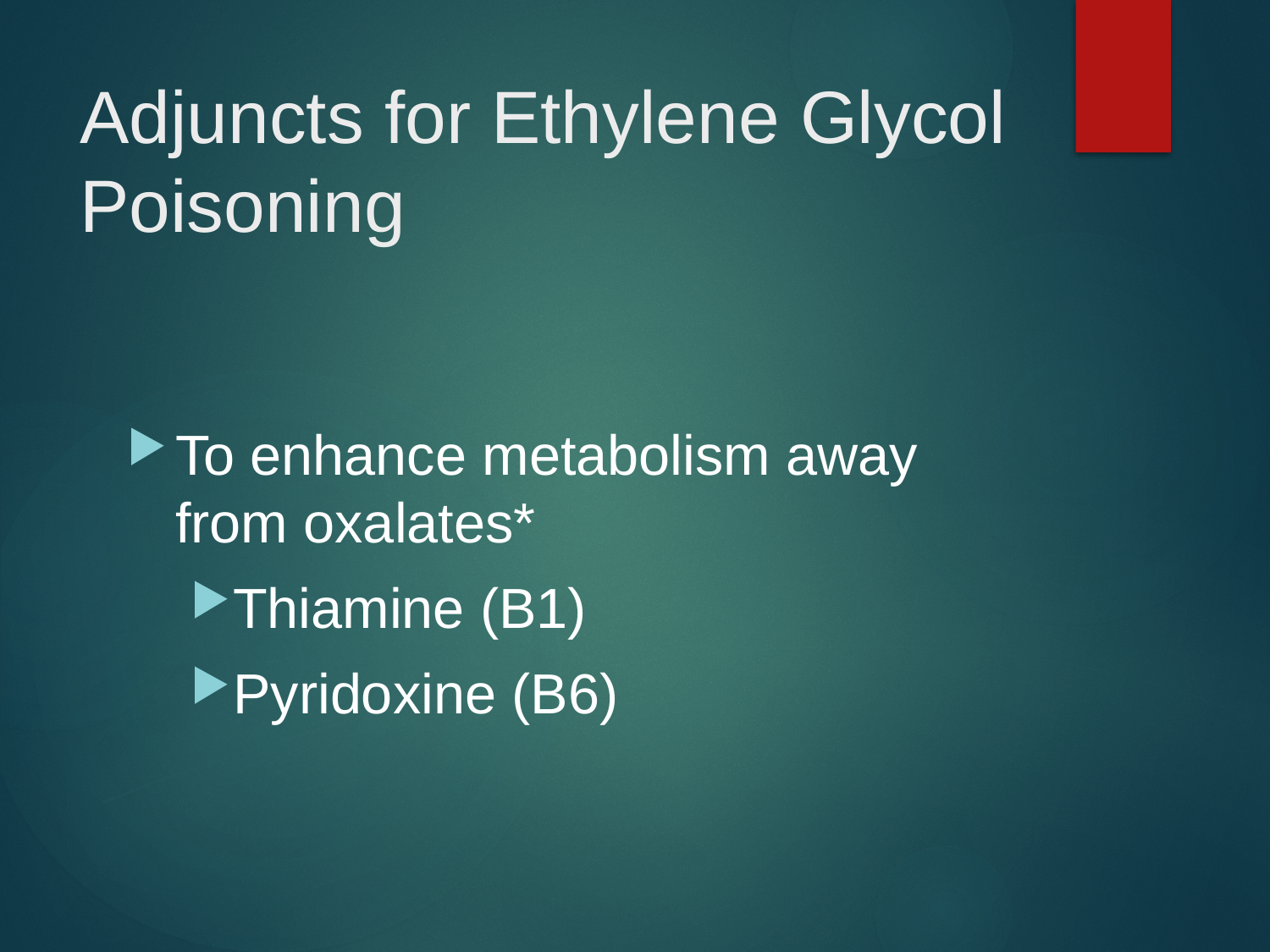

# Adjuncts for Ethylene Glycol Poisoning
To enhance metabolism away from oxalates*
Thiamine (B1)
Pyridoxine (B6)